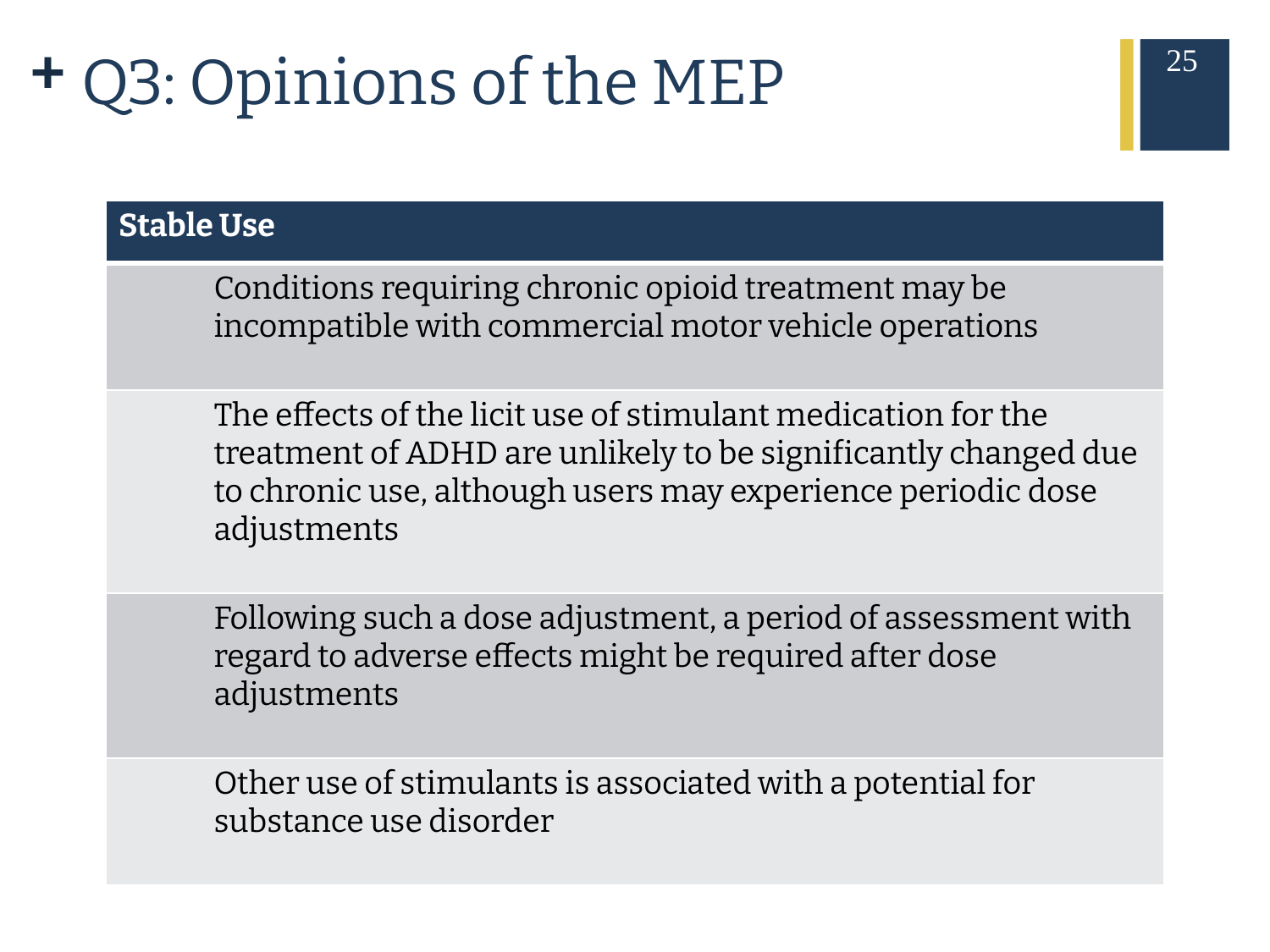

25
# Q3: Opinions of the MEP
| Stable Use |  |
| --- | --- |
|  | Conditions requiring chronic opioid treatment may be incompatible with commercial motor vehicle operations |
|  | The effects of the licit use of stimulant medication for the treatment of ADHD are unlikely to be significantly changed due to chronic use, although users may experience periodic dose adjustments |
|  | Following such a dose adjustment, a period of assessment with regard to adverse effects might be required after dose adjustments |
|  | Other use of stimulants is associated with a potential for substance use disorder |